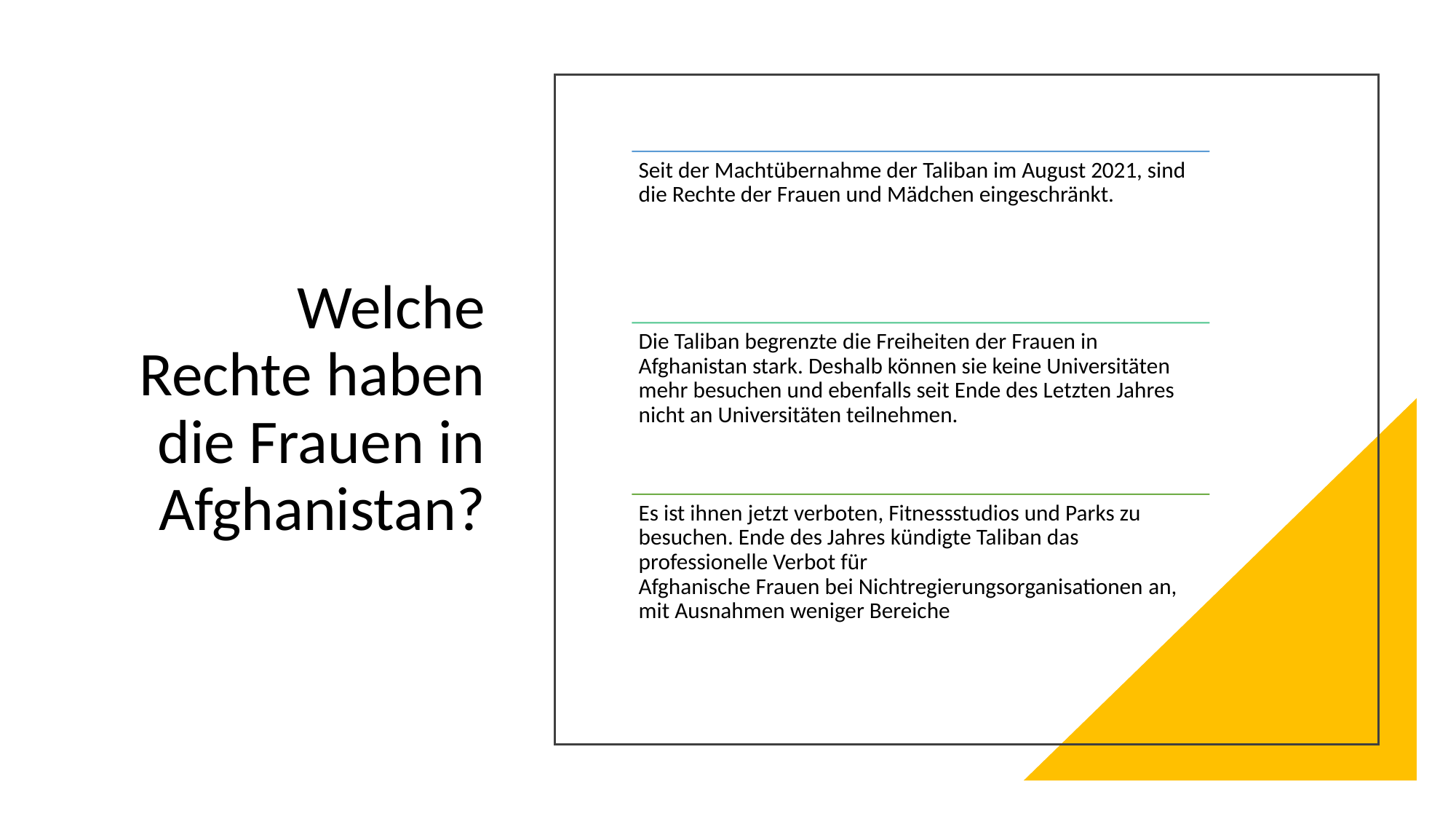

# Welche Rechte haben die Frauen in Afghanistan?
Seit der Machtübernahme der Taliban im August 2021, sind die Rechte der Frauen und Mädchen eingeschränkt.
Die Taliban begrenzte die Freiheiten der Frauen in Afghanistan stark. Deshalb können sie keine Universitäten mehr besuchen und ebenfalls seit Ende des Letzten Jahres  nicht an Universitäten teilnehmen.
Es ist ihnen jetzt verboten, Fitnessstudios und Parks zu besuchen. Ende des Jahres kündigte Taliban das professionelle Verbot für Afghanische Frauen bei Nichtregierungsorganisationen an, mit Ausnahmen weniger Bereiche